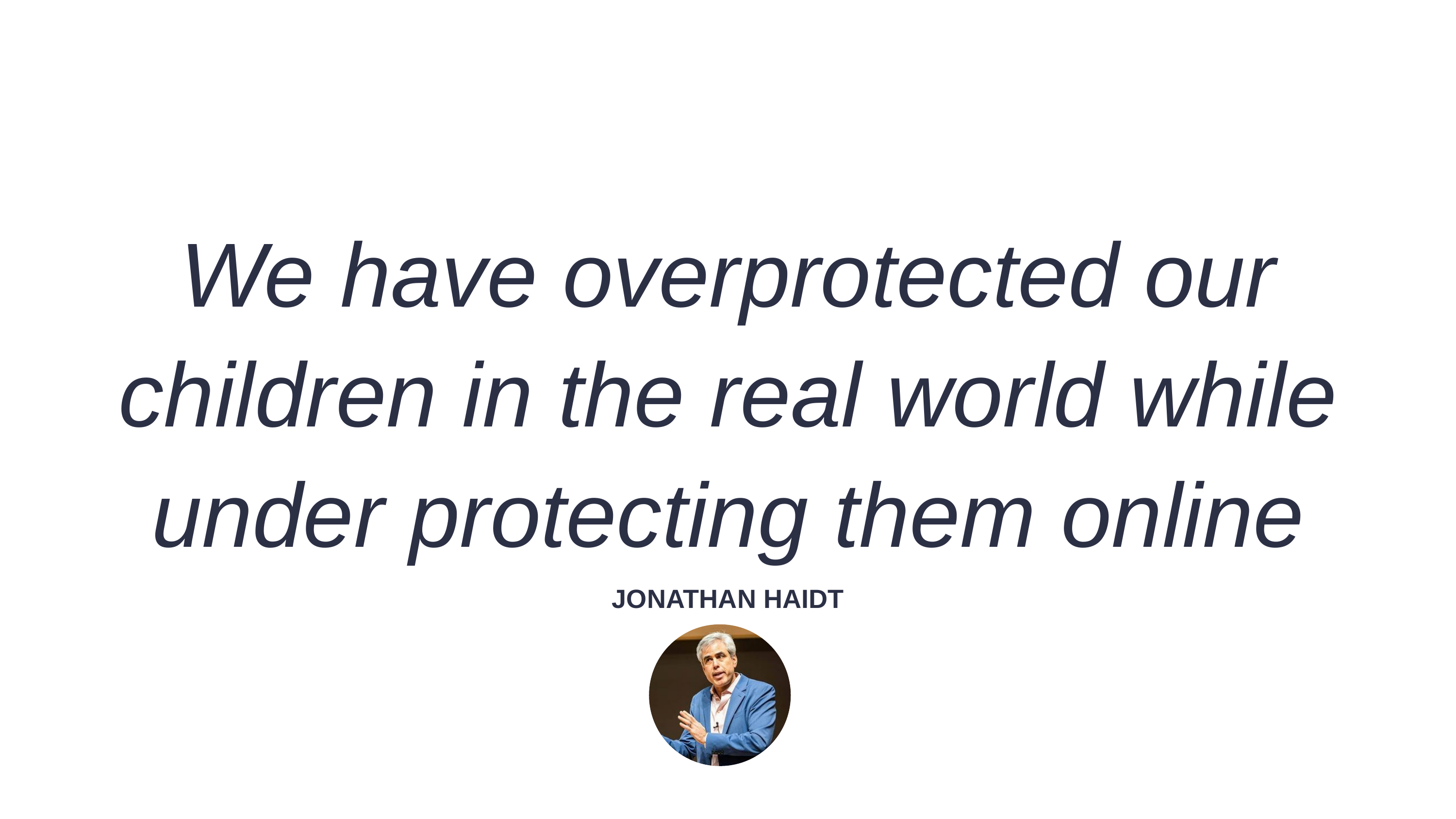

We have overprotected our children in the real world while under protecting them online
JONATHAN HAIDT